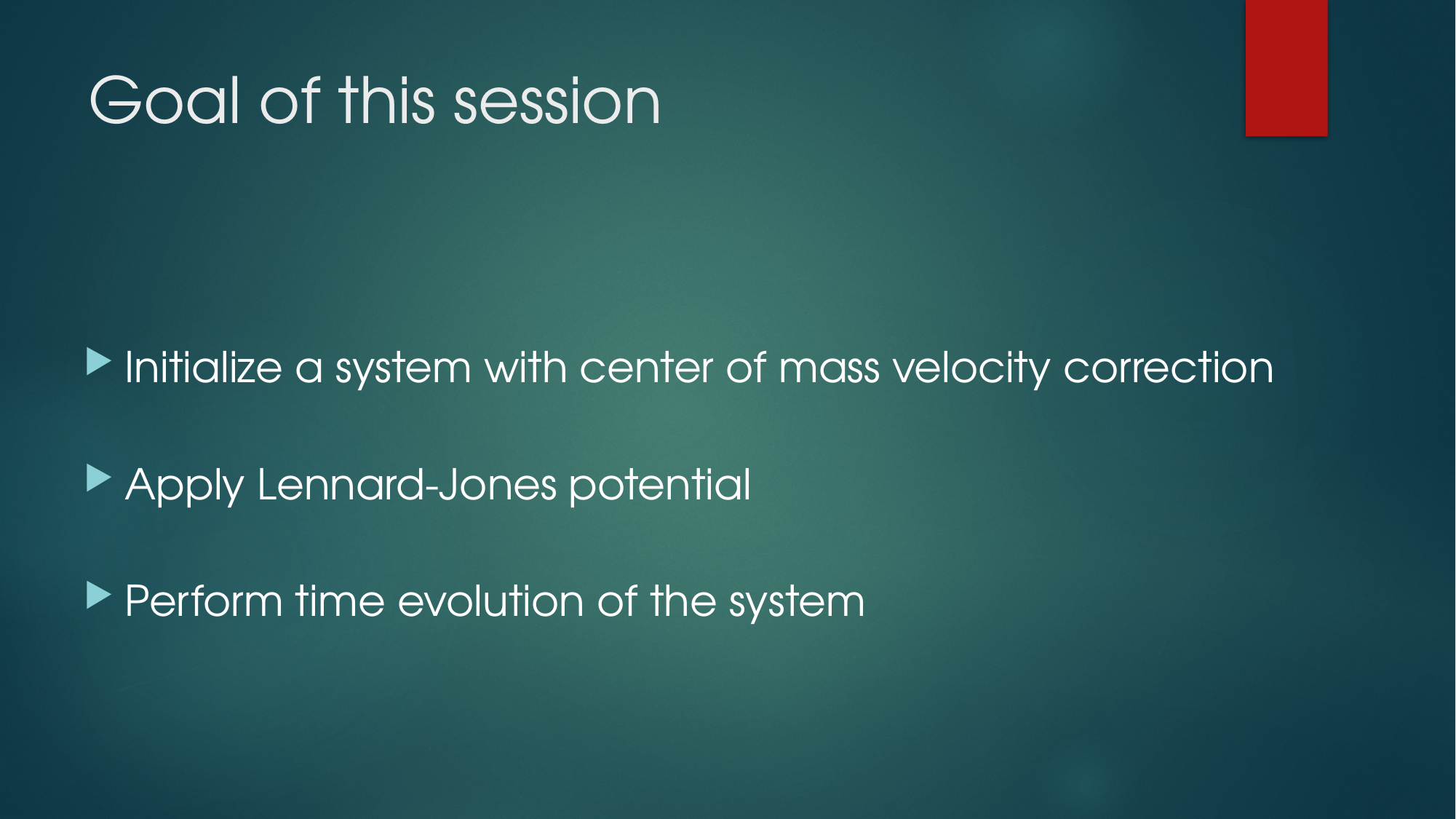

# Goal of this session
Initialize a system with center of mass velocity correction
Apply Lennard-Jones potential
Perform time evolution of the system